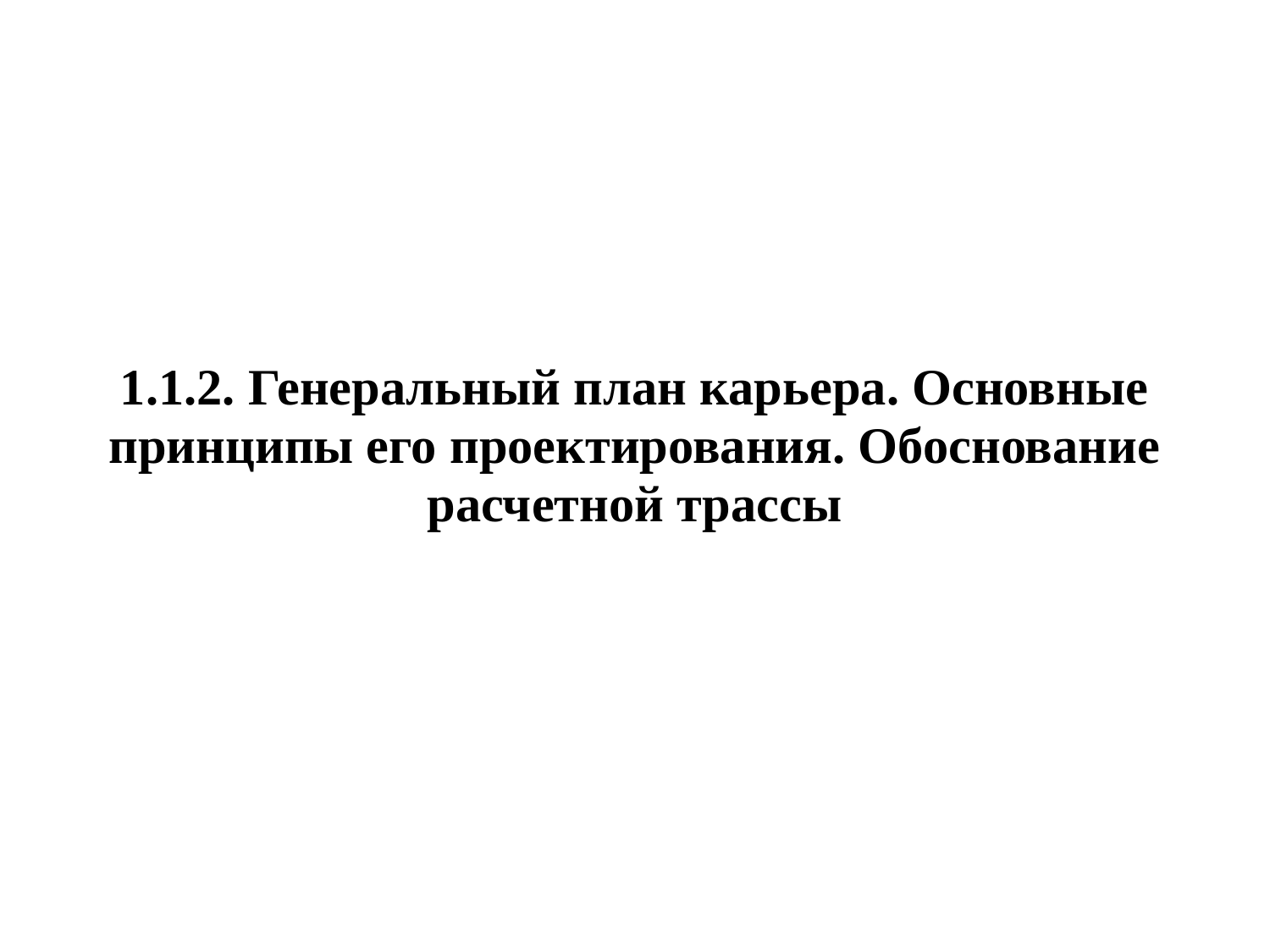

1.1.2. Генеральный план карьера. Основные принципы его проектирования. Обоснование расчетной трассы